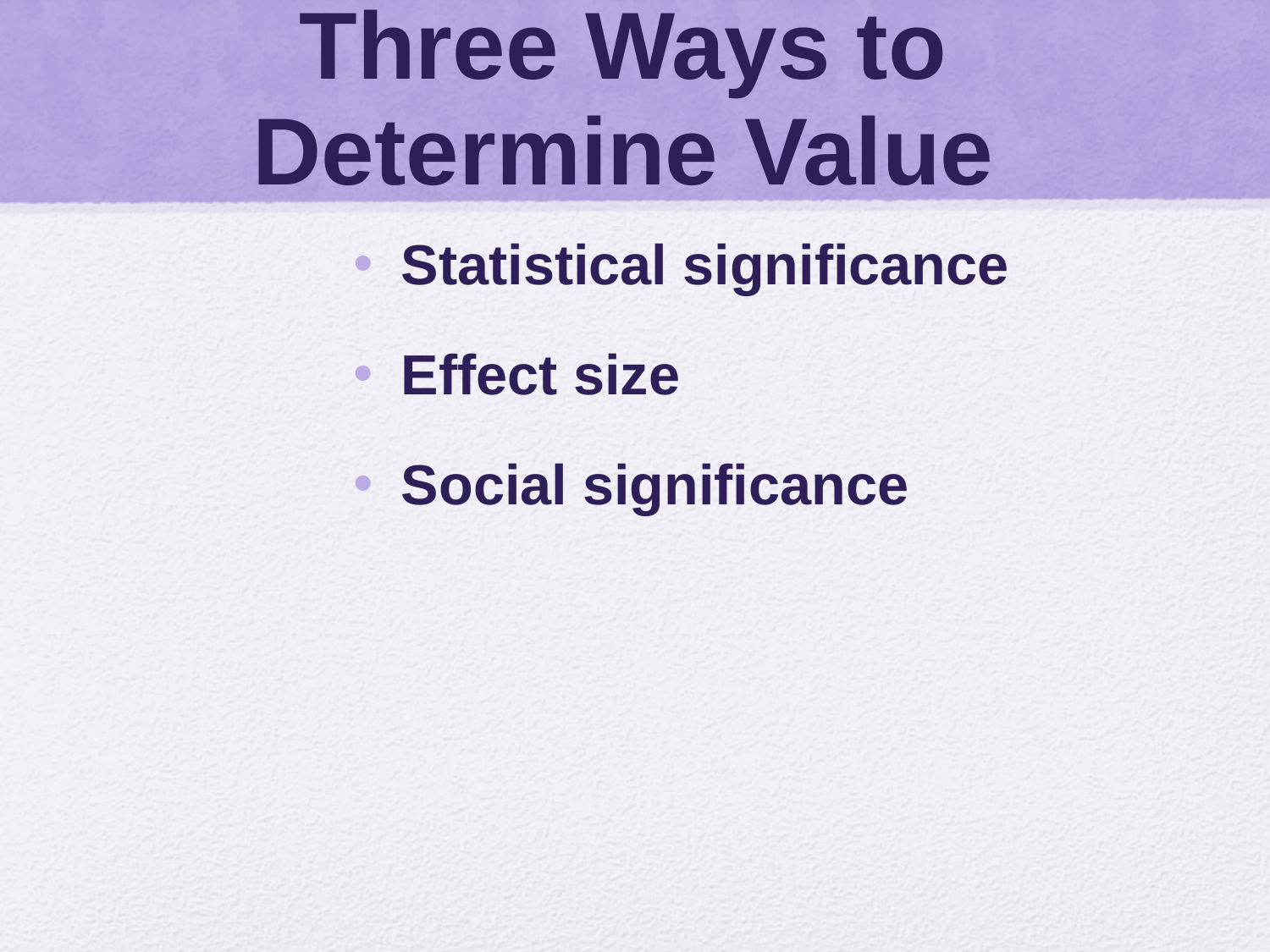

# Three Ways to Determine Value
Statistical significance
Effect size
Social significance